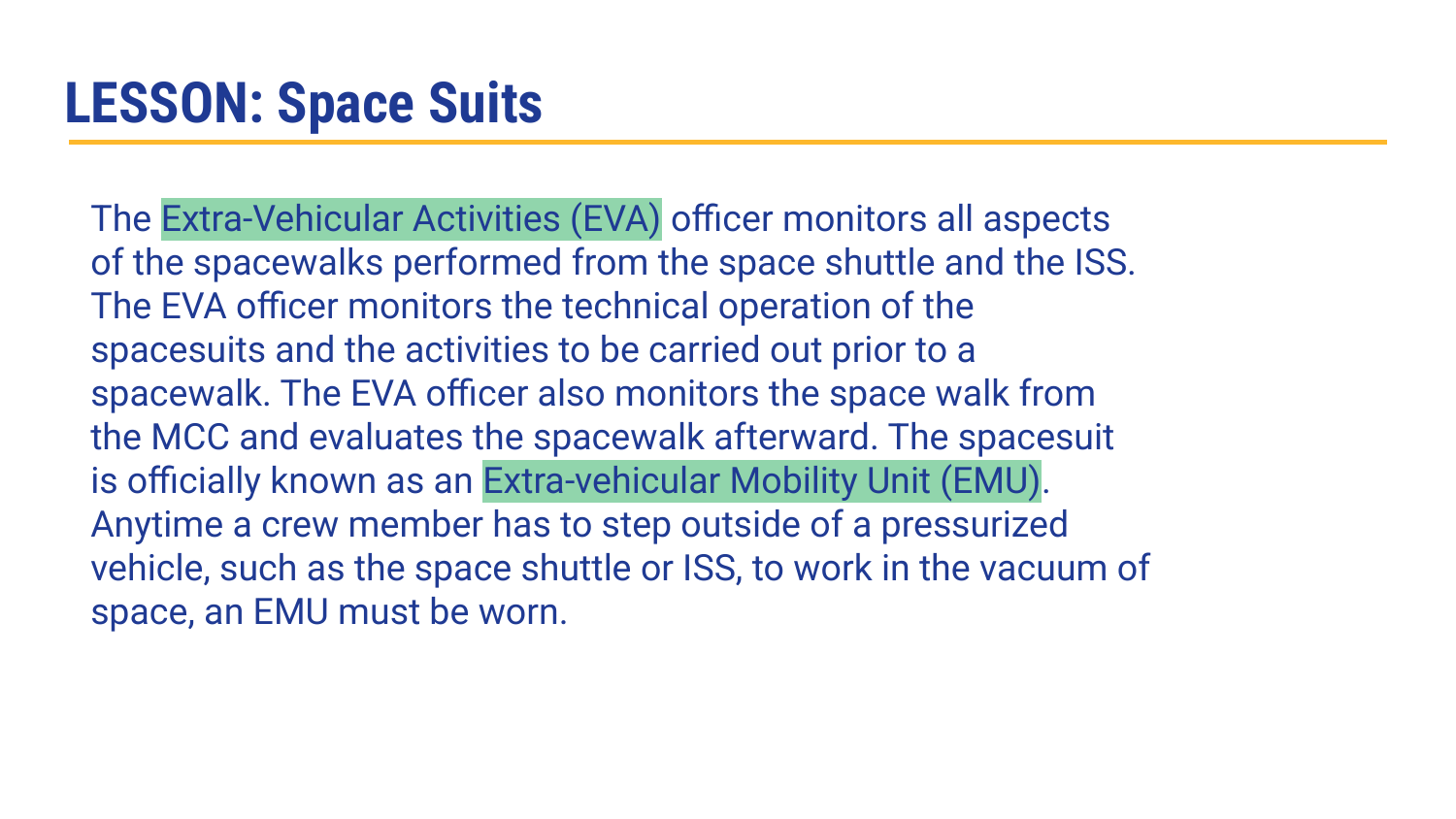

# LESSON: Space Suits
The Extra-Vehicular Activities (EVA) officer monitors all aspects of the spacewalks performed from the space shuttle and the ISS. The EVA officer monitors the technical operation of the spacesuits and the activities to be carried out prior to a spacewalk. The EVA officer also monitors the space walk from the MCC and evaluates the spacewalk afterward. The spacesuit is officially known as an Extra-vehicular Mobility Unit (EMU). Anytime a crew member has to step outside of a pressurized vehicle, such as the space shuttle or ISS, to work in the vacuum of space, an EMU must be worn.